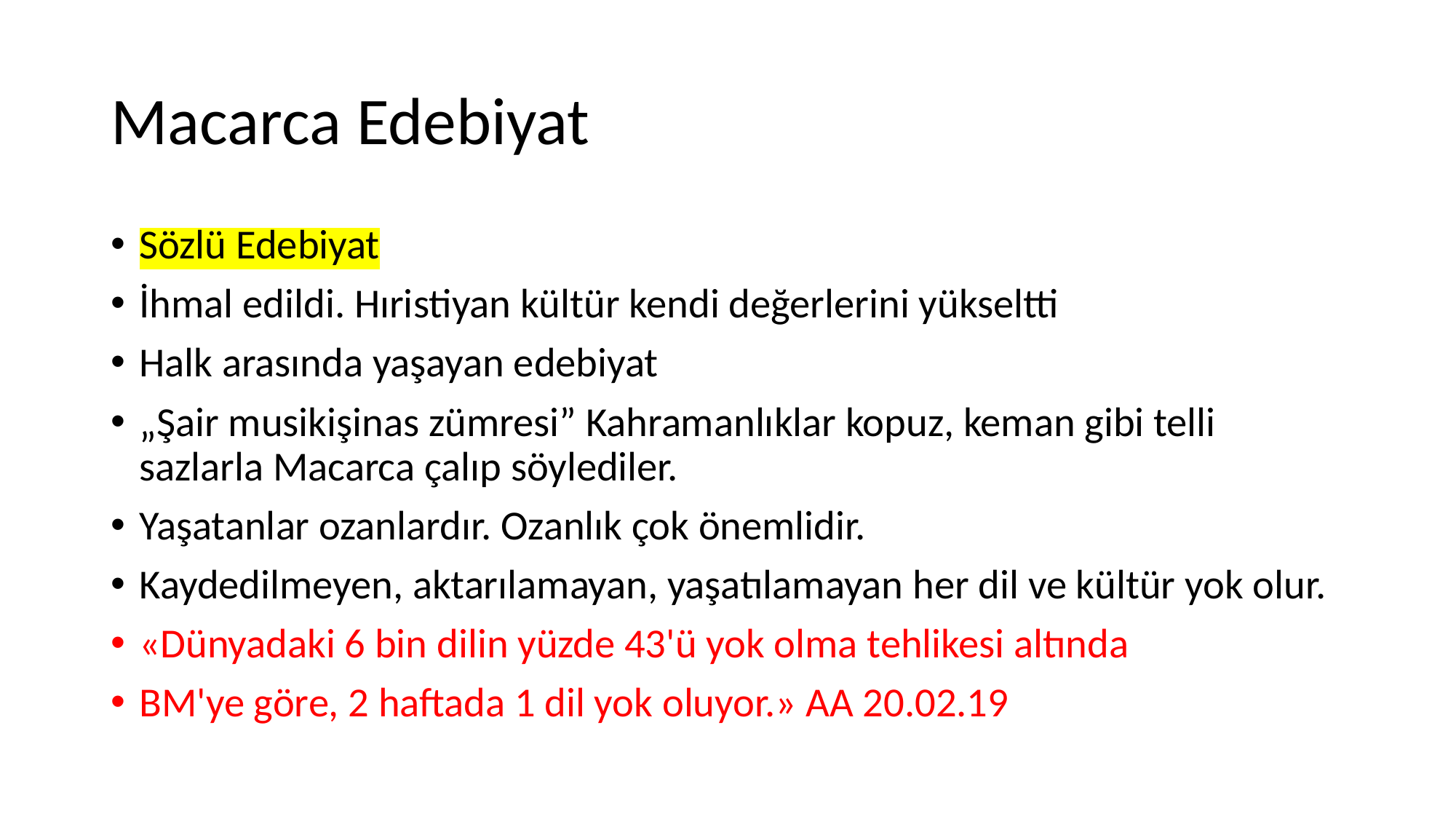

# Macarca Edebiyat
Sözlü Edebiyat
İhmal edildi. Hıristiyan kültür kendi değerlerini yükseltti
Halk arasında yaşayan edebiyat
„Şair musikişinas zümresi” Kahramanlıklar kopuz, keman gibi telli sazlarla Macarca çalıp söylediler.
Yaşatanlar ozanlardır. Ozanlık çok önemlidir.
Kaydedilmeyen, aktarılamayan, yaşatılamayan her dil ve kültür yok olur.
«Dünyadaki 6 bin dilin yüzde 43'ü yok olma tehlikesi altında
BM'ye göre, 2 haftada 1 dil yok oluyor.» AA 20.02.19